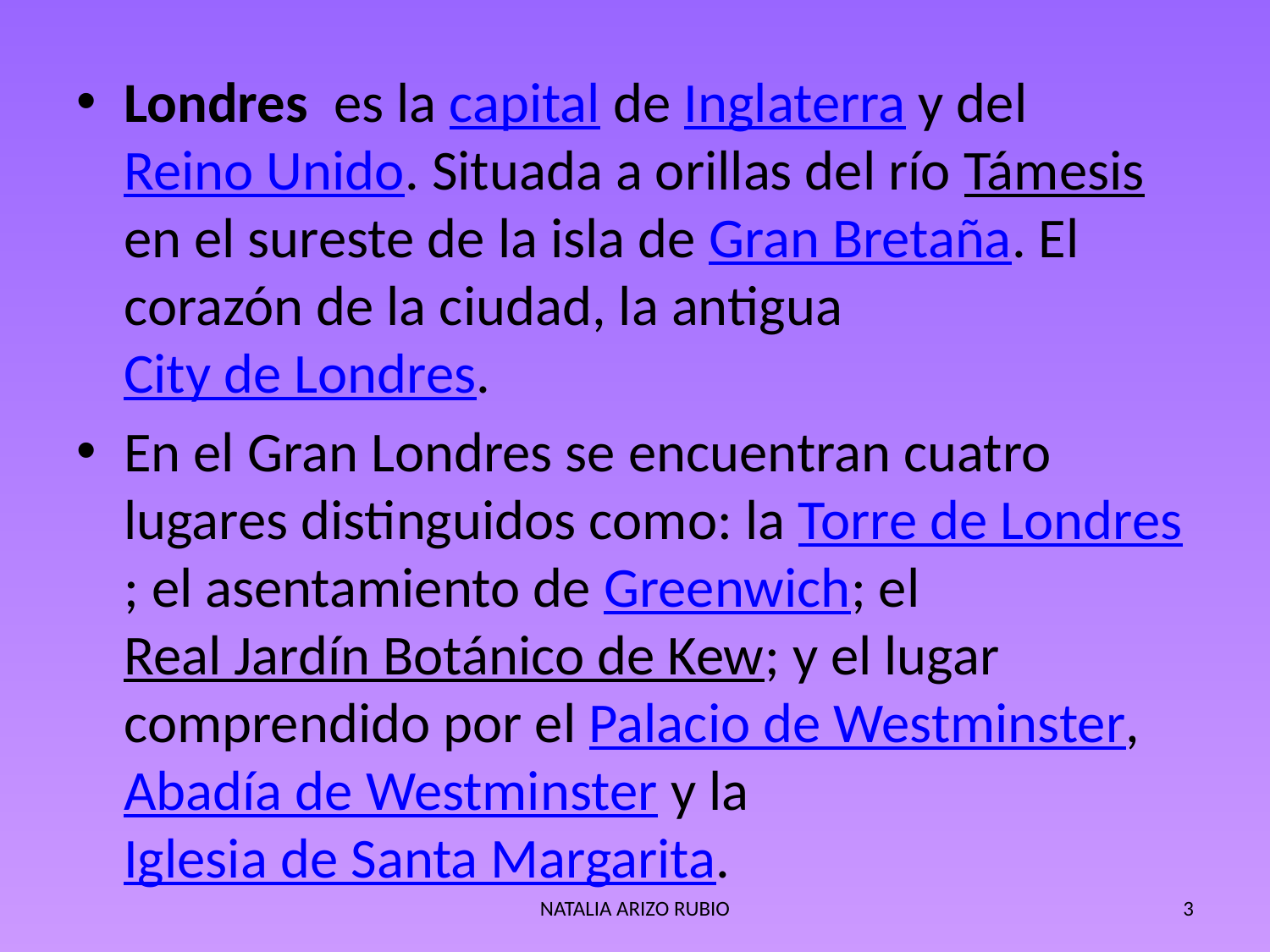

Londres  es la capital de Inglaterra y del Reino Unido. Situada a orillas del río Támesis en el sureste de la isla de Gran Bretaña. El corazón de la ciudad, la antigua City de Londres.
En el Gran Londres se encuentran cuatro lugares distinguidos como: la Torre de Londres; el asentamiento de Greenwich; el Real Jardín Botánico de Kew; y el lugar comprendido por el Palacio de Westminster, Abadía de Westminster y la Iglesia de Santa Margarita.

NATALIA ARIZO RUBIO
3